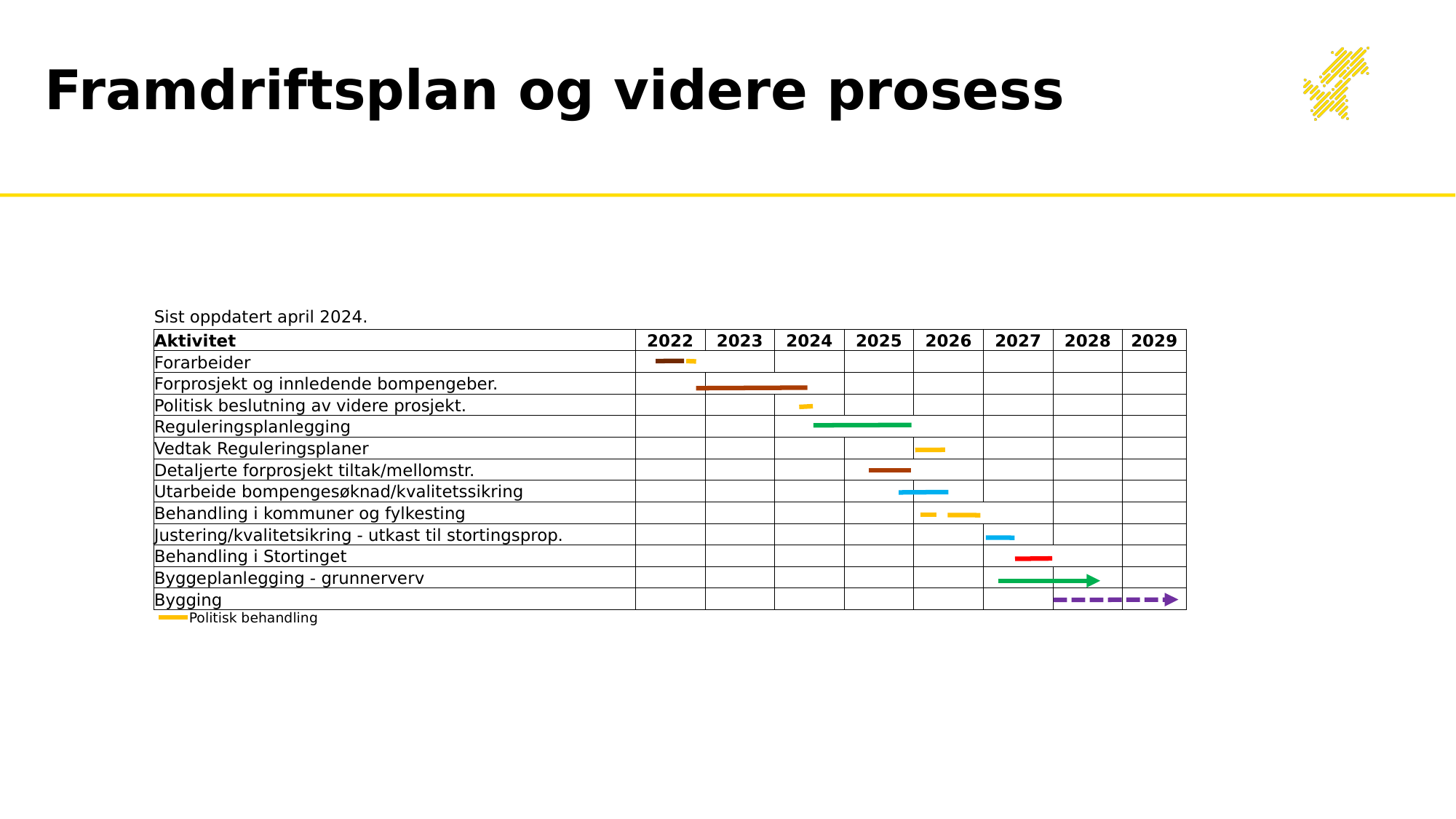

# Framdriftsplan og videre prosess
|  |  |  |  |  |  |  |  |  |  |
| --- | --- | --- | --- | --- | --- | --- | --- | --- | --- |
|  |  |  |  |  |  |  |  |  |  |
| Sist oppdatert april 2024. |  |  |  |  |  |  |  |  |  |
| Aktivitet | 2022 | 2023 | 2024 | 2025 | 2026 | 2027 | 2028 | 2029 |  |
| Forarbeider |  |  |  |  |  |  |  |  |  |
| Forprosjekt og innledende bompengeber. |  |  |  |  |  |  |  |  |  |
| Politisk beslutning av videre prosjekt. |  |  |  |  |  |  |  |  |  |
| Reguleringsplanlegging |  |  |  |  |  |  |  |  |  |
| Vedtak Reguleringsplaner |  |  |  |  |  |  |  |  |  |
| Detaljerte forprosjekt tiltak/mellomstr. |  |  |  |  |  |  |  |  |  |
| Utarbeide bompengesøknad/kvalitetssikring |  |  |  |  |  |  |  |  |  |
| Behandling i kommuner og fylkesting |  |  |  |  |  |  |  |  |  |
| Justering/kvalitetsikring - utkast til stortingsprop. |  |  |  |  |  |  |  |  |  |
| Behandling i Stortinget |  |  |  |  |  |  |  |  |  |
| Byggeplanlegging - grunnerverv |  |  |  |  |  |  |  |  |  |
| Bygging |  |  |  |  |  |  |  |  |  |
| Politisk behandling |  |  |  |  |  |  |  |  |  |
|  |  |  |  |  |  |  |  |  |  |
|  |  |  |  |  |  |  |  |  |  |
|  |  |  |  |  |  |  |  |  |  |